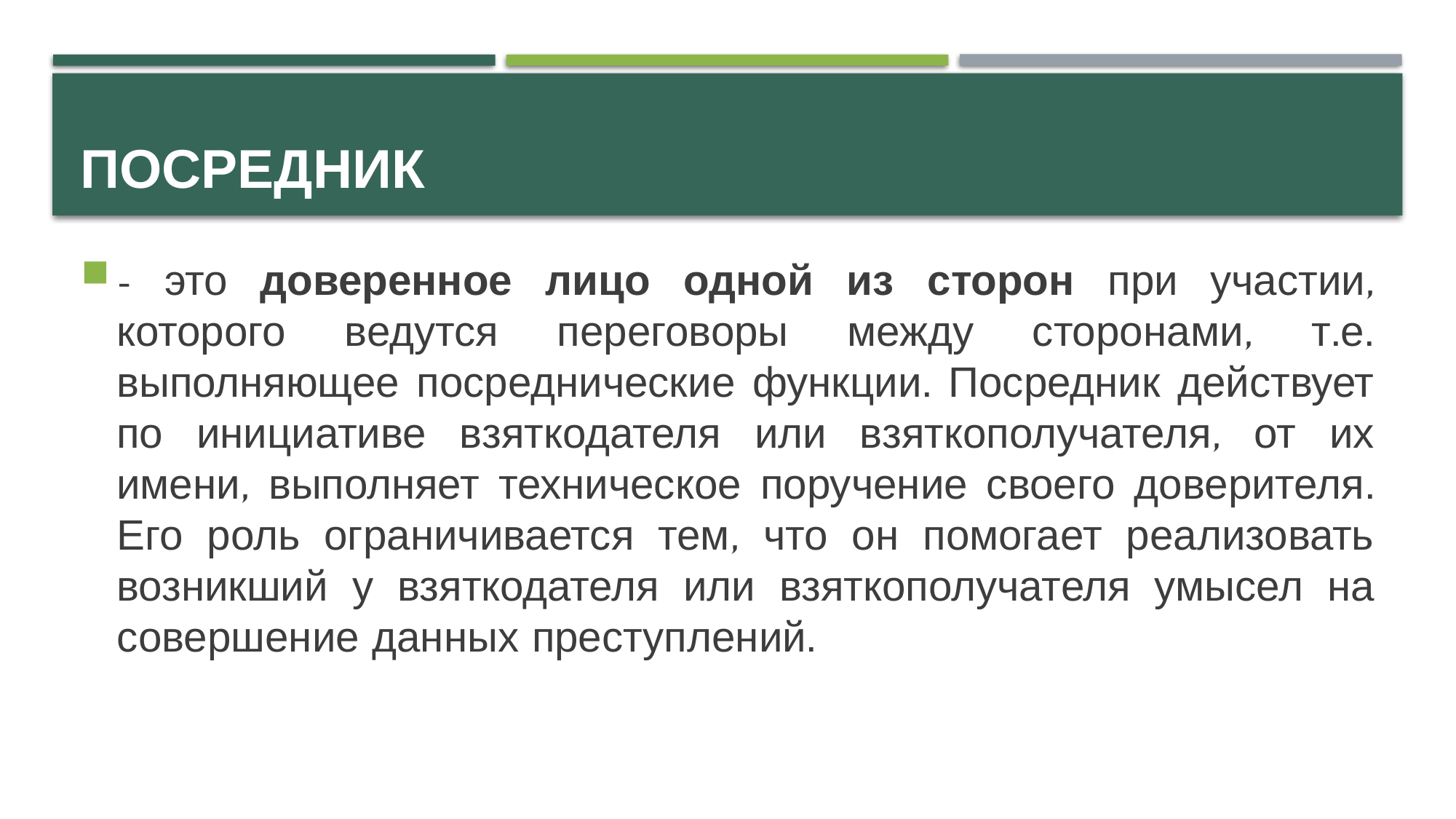

# ПОСРЕДНИК
- это доверенное лицо одной из сторон при участии, которого ведутся переговоры между сторонами, т.е. выполняющее посреднические функции. Посредник действует по инициативе взяткодателя или взяткополучателя, от их имени, выполняет техническое поручение своего доверителя. Его роль ограничивается тем, что он помогает реализовать возникший у взяткодателя или взяткополучателя умысел на совершение данных преступлений.